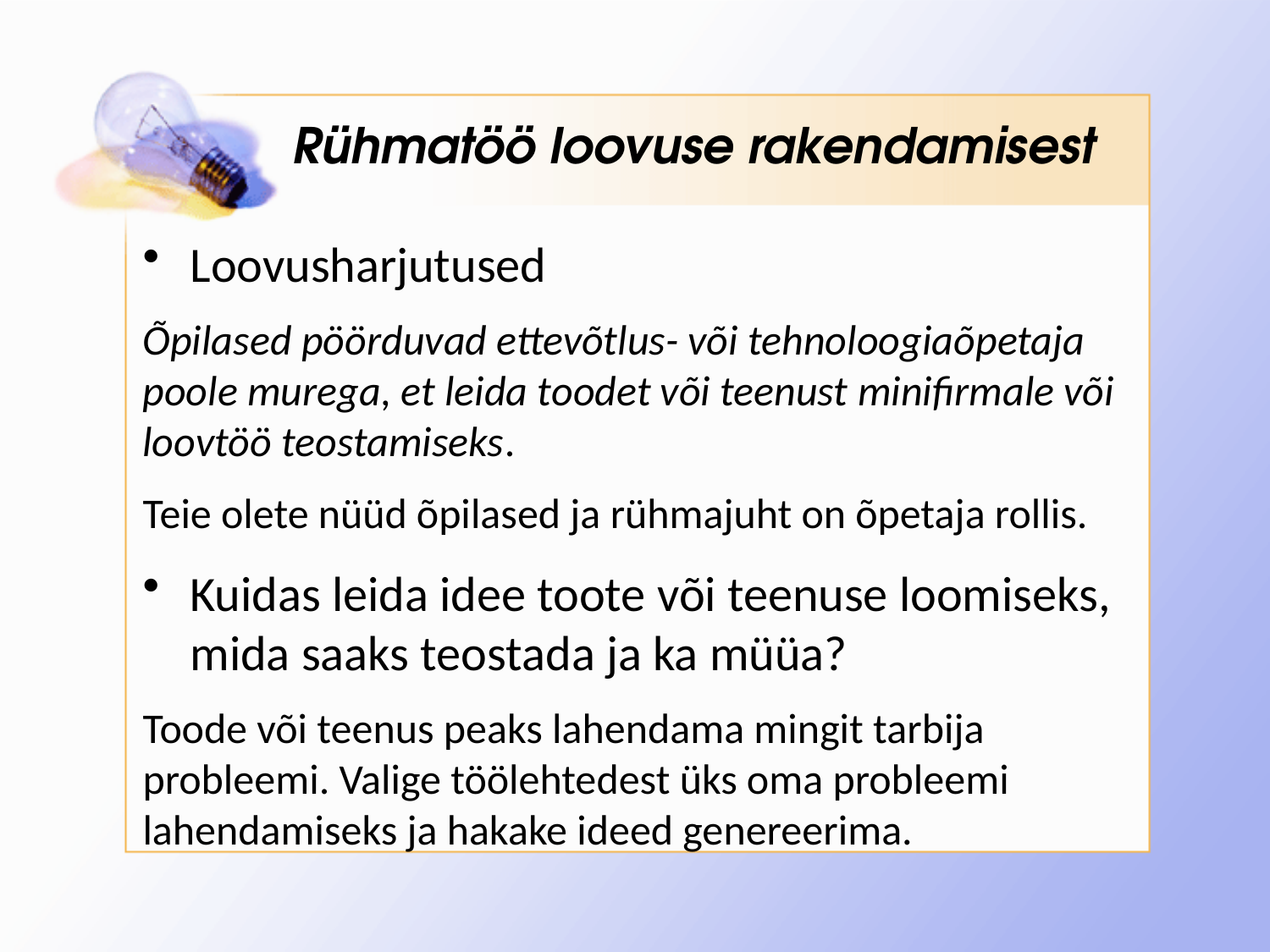

# Rühmatöö loovuse rakendamisest
Loovusharjutused
Õpilased pöörduvad ettevõtlus- või tehnoloogiaõpetaja poole murega, et leida toodet või teenust minifirmale või loovtöö teostamiseks.
Teie olete nüüd õpilased ja rühmajuht on õpetaja rollis.
Kuidas leida idee toote või teenuse loomiseks, mida saaks teostada ja ka müüa?
Toode või teenus peaks lahendama mingit tarbija probleemi. Valige töölehtedest üks oma probleemi lahendamiseks ja hakake ideed genereerima.